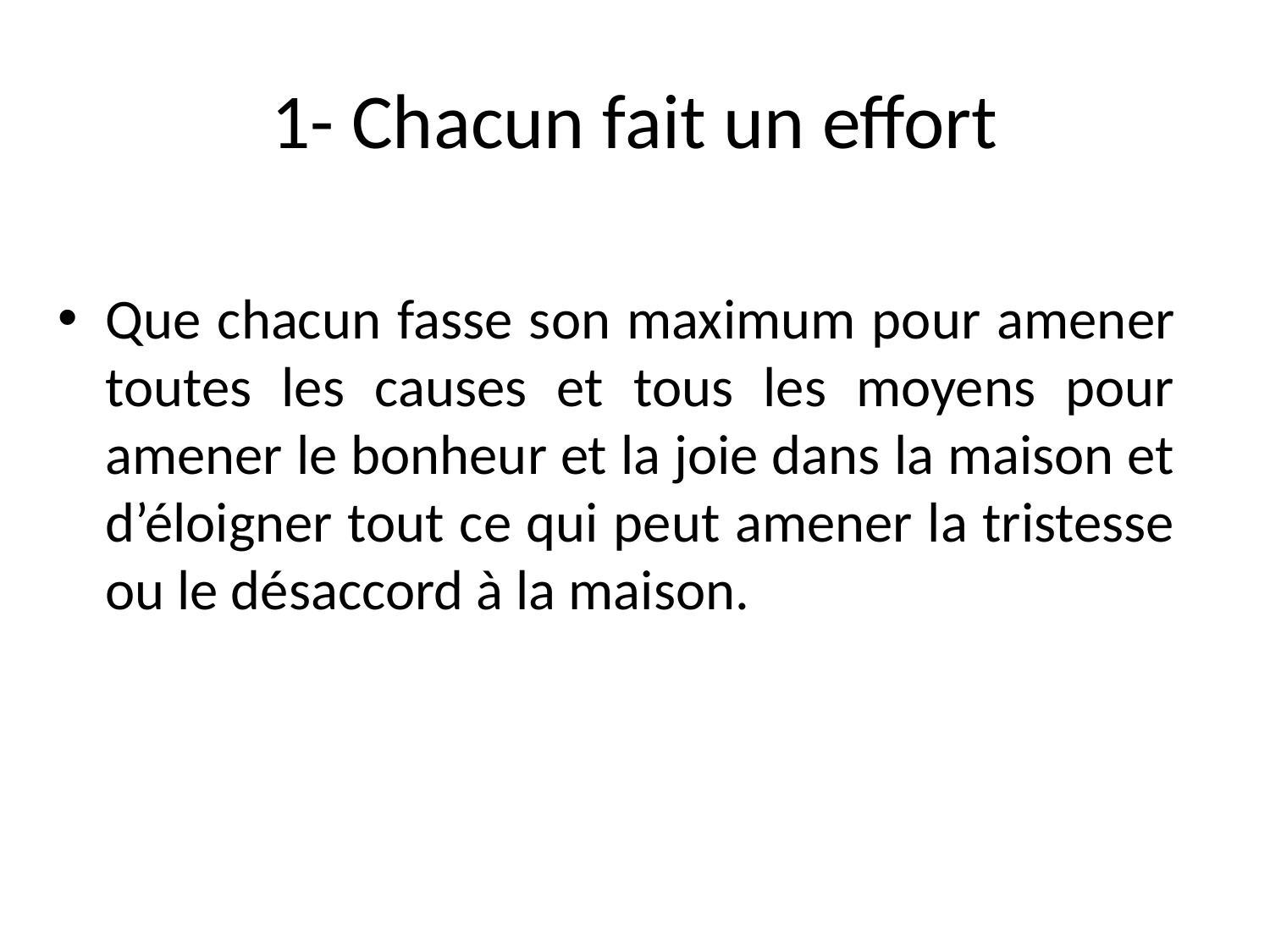

# 1- Chacun fait un effort
Que chacun fasse son maximum pour amener toutes les causes et tous les moyens pour amener le bonheur et la joie dans la maison et d’éloigner tout ce qui peut amener la tristesse ou le désaccord à la maison.